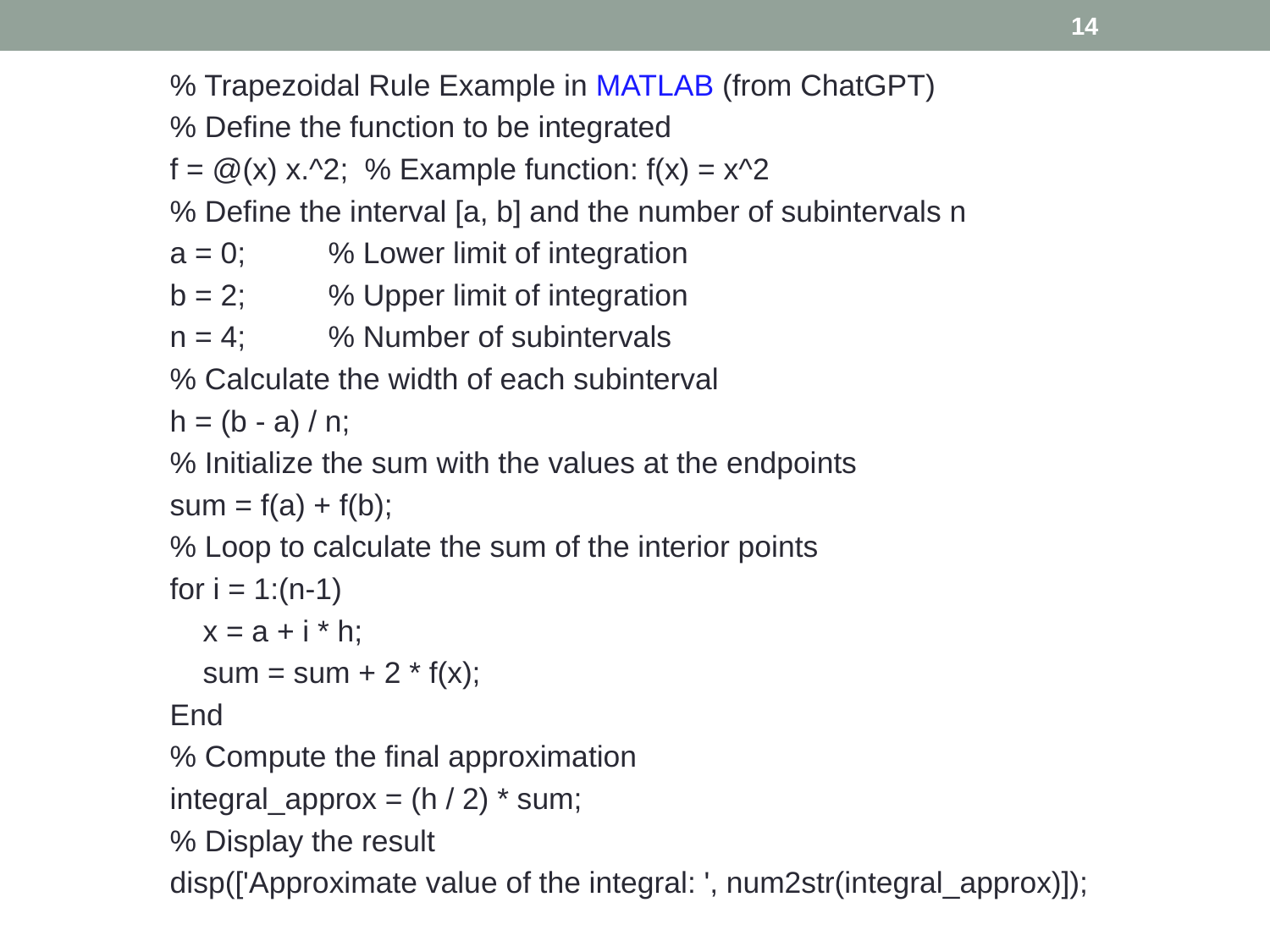

14
% Trapezoidal Rule Example in MATLAB (from ChatGPT)
% Define the function to be integrated
f = @(x) x.^2;  % Example function: f(x) = x^2
% Define the interval [a, b] and the number of subintervals n
a = 0;          % Lower limit of integration
b = 2;          % Upper limit of integration
n = 4;          % Number of subintervals
% Calculate the width of each subinterval
h = (b - a) / n;
% Initialize the sum with the values at the endpoints
sum = f(a) + f(b);
% Loop to calculate the sum of the interior points
for i = 1:(n-1)
    x = a + i * h;
    sum = sum + 2 * f(x);
End
% Compute the final approximation
integral_approx = (h / 2) * sum;
% Display the result
disp(['Approximate value of the integral: ', num2str(integral_approx)]);